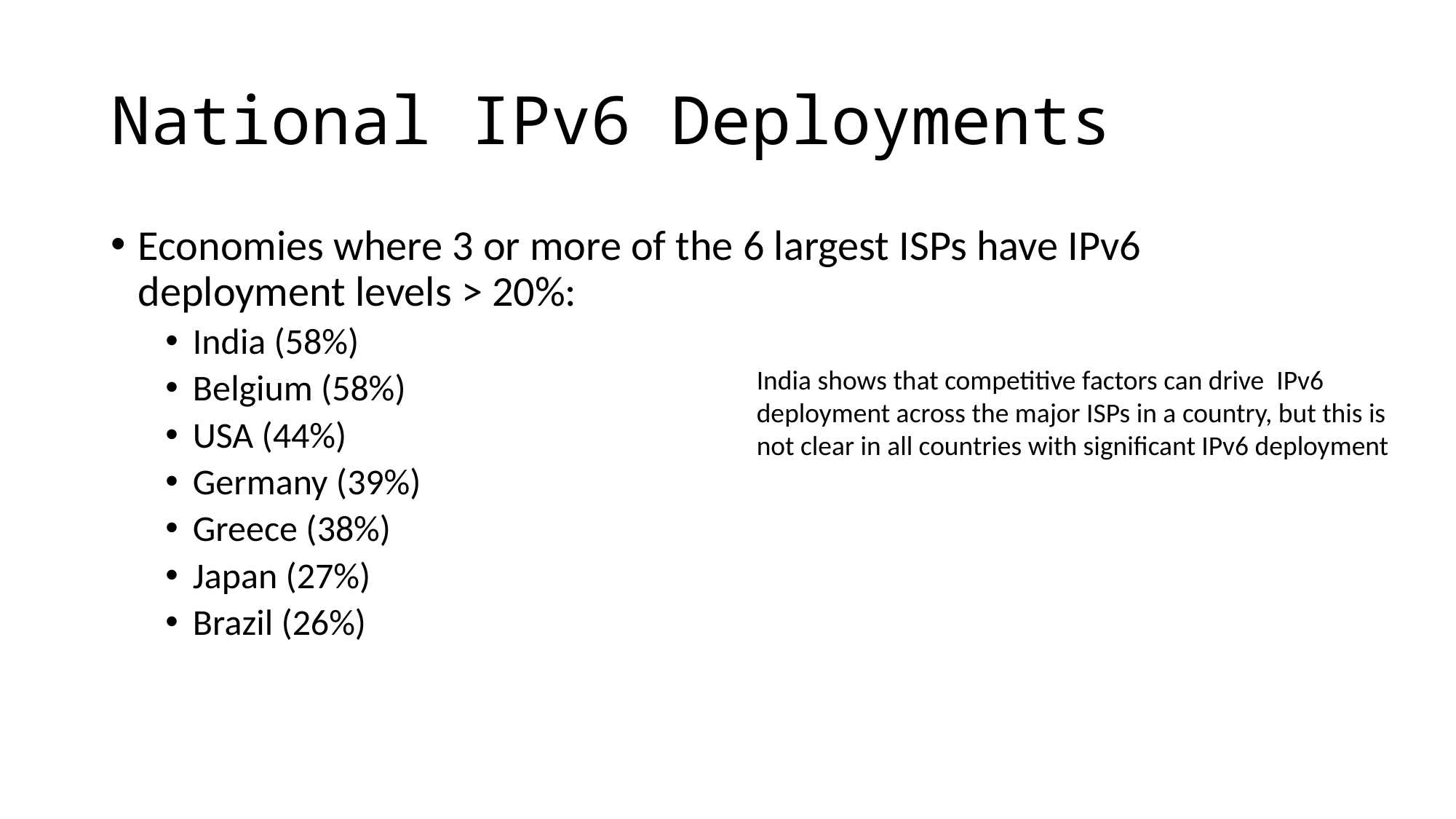

# National IPv6 Deployments
Economies where 3 or more of the 6 largest ISPs have IPv6 deployment levels > 20%:
India (58%)
Belgium (58%)
USA (44%)
Germany (39%)
Greece (38%)
Japan (27%)
Brazil (26%)
India shows that competitive factors can drive  IPv6 deployment across the major ISPs in a country, but this is not clear in all countries with significant IPv6 deployment